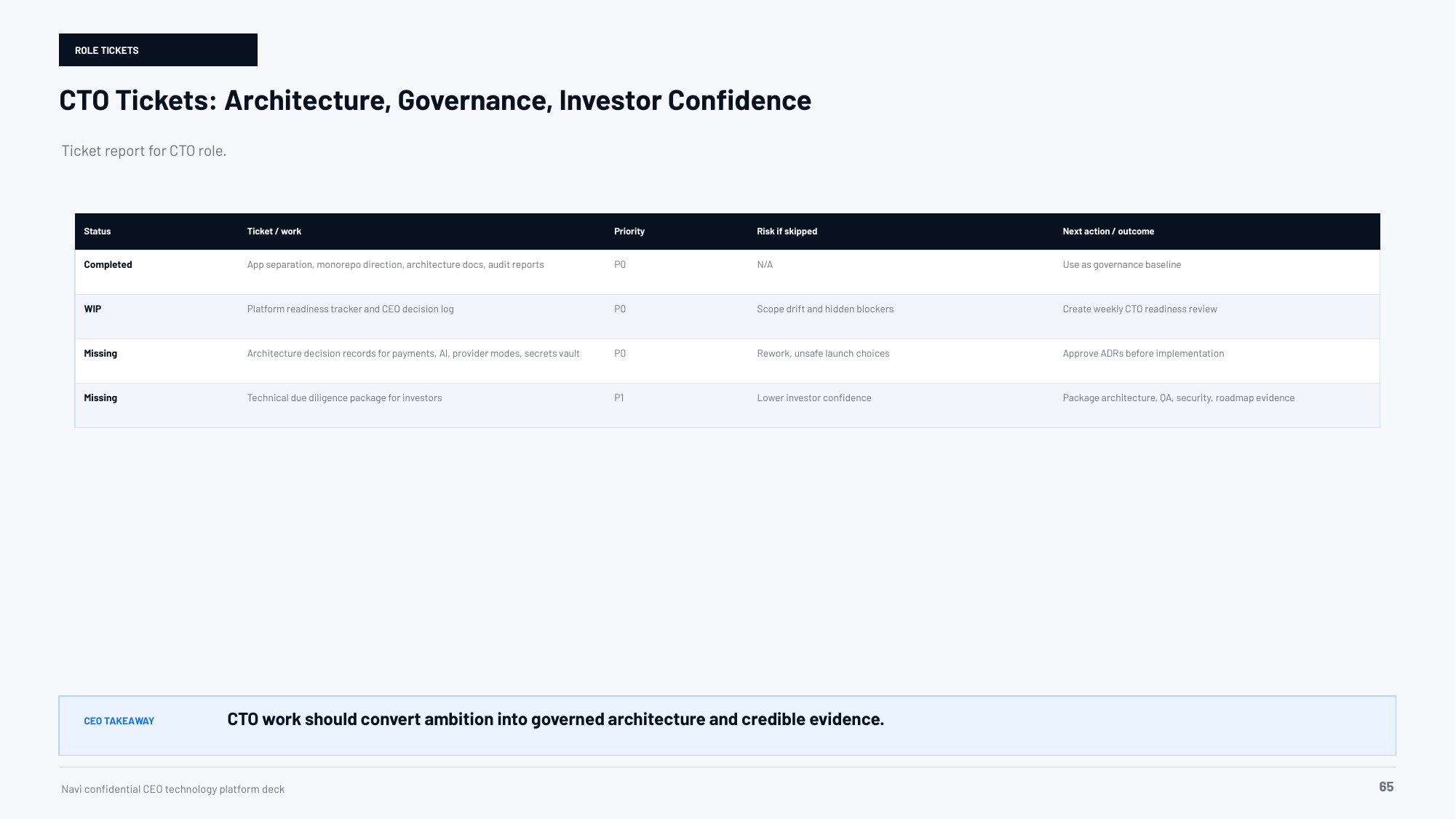

ROLE TICKETS
CTO Tickets: Architecture, Governance, Investor Confidence
Ticket report for CTO role.

Status
Ticket / work
Priority
Risk if skipped
Next action / outcome

Completed
App separation, monorepo direction, architecture docs, audit reports
P0
N/A
Use as governance baseline

WIP
Platform readiness tracker and CEO decision log
P0
Scope drift and hidden blockers
Create weekly CTO readiness review

Missing
Architecture decision records for payments, AI, provider modes, secrets vault
P0
Rework, unsafe launch choices
Approve ADRs before implementation

Missing
Technical due diligence package for investors
P1
Lower investor confidence
Package architecture, QA, security, roadmap evidence

CTO work should convert ambition into governed architecture and credible evidence.
CEO TAKEAWAY

65
Navi confidential CEO technology platform deck